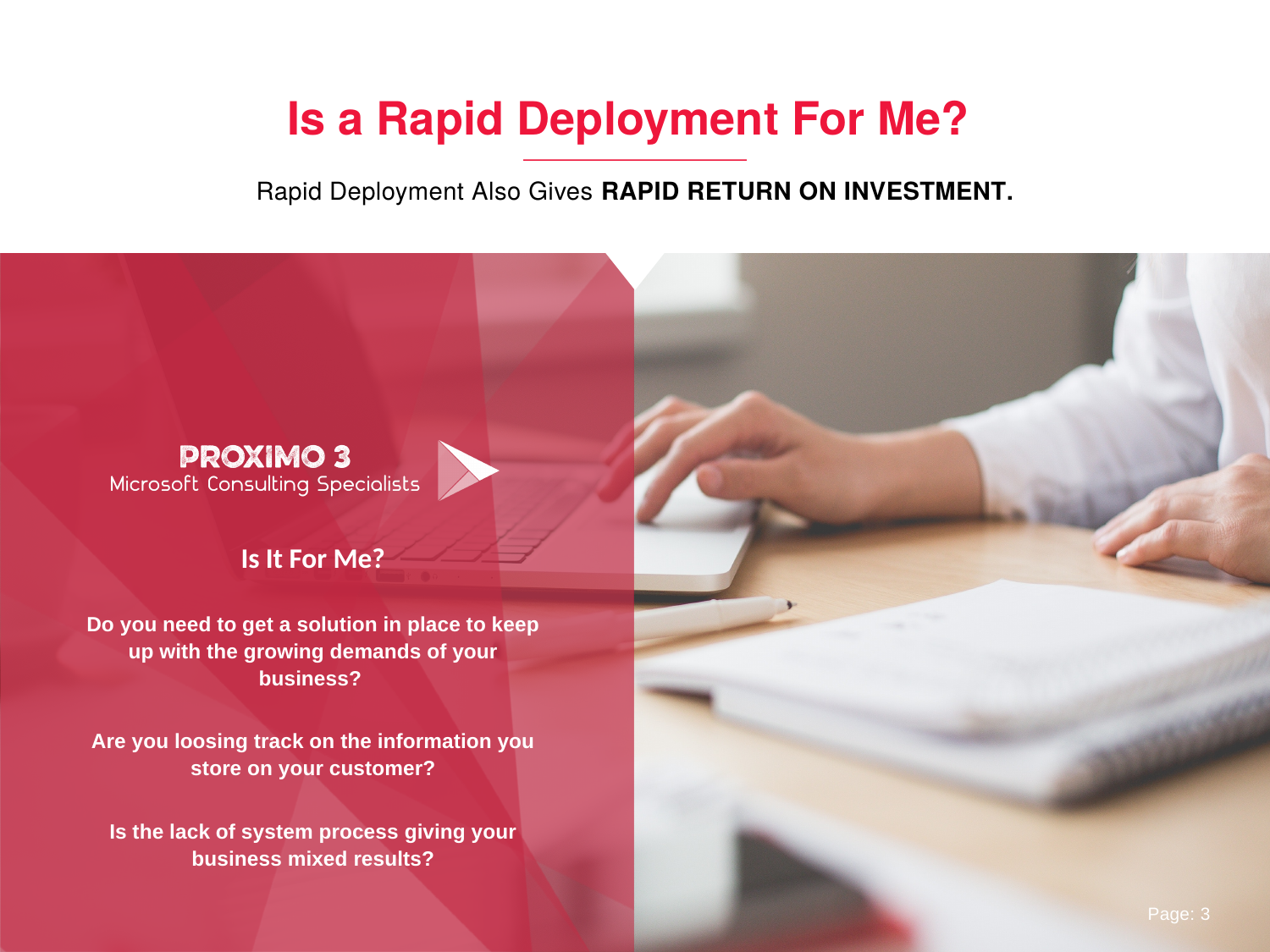

# Is a Rapid Deployment For Me?

Rapid Deployment Also Gives RAPID RETURN ON INVESTMENT.
Is It For Me?
Do you need to get a solution in place to keep up with the growing demands of your business?

Are you loosing track on the information you store on your customer?

Is the lack of system process giving your business mixed results?
Page: 3